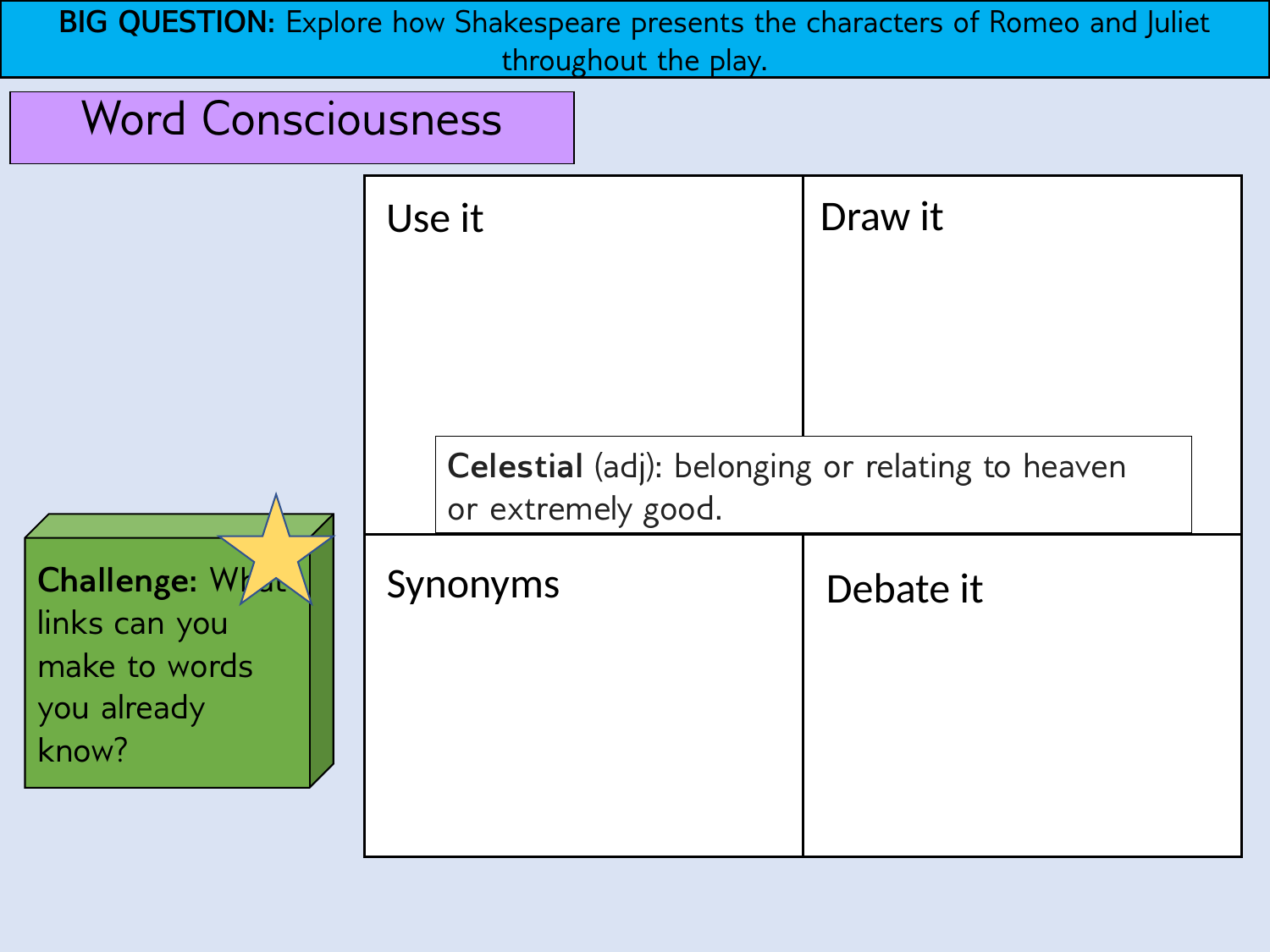

BIG QUESTION: Explore how Shakespeare presents the characters of Romeo and Juliet throughout the play.
| Word Consciousness |
| --- |

Draw it
Use it
Celestial (adj): belonging or relating to heaven
or extremely good.

Challenge: What links can you make to words you already know?
Synonyms
Debate it